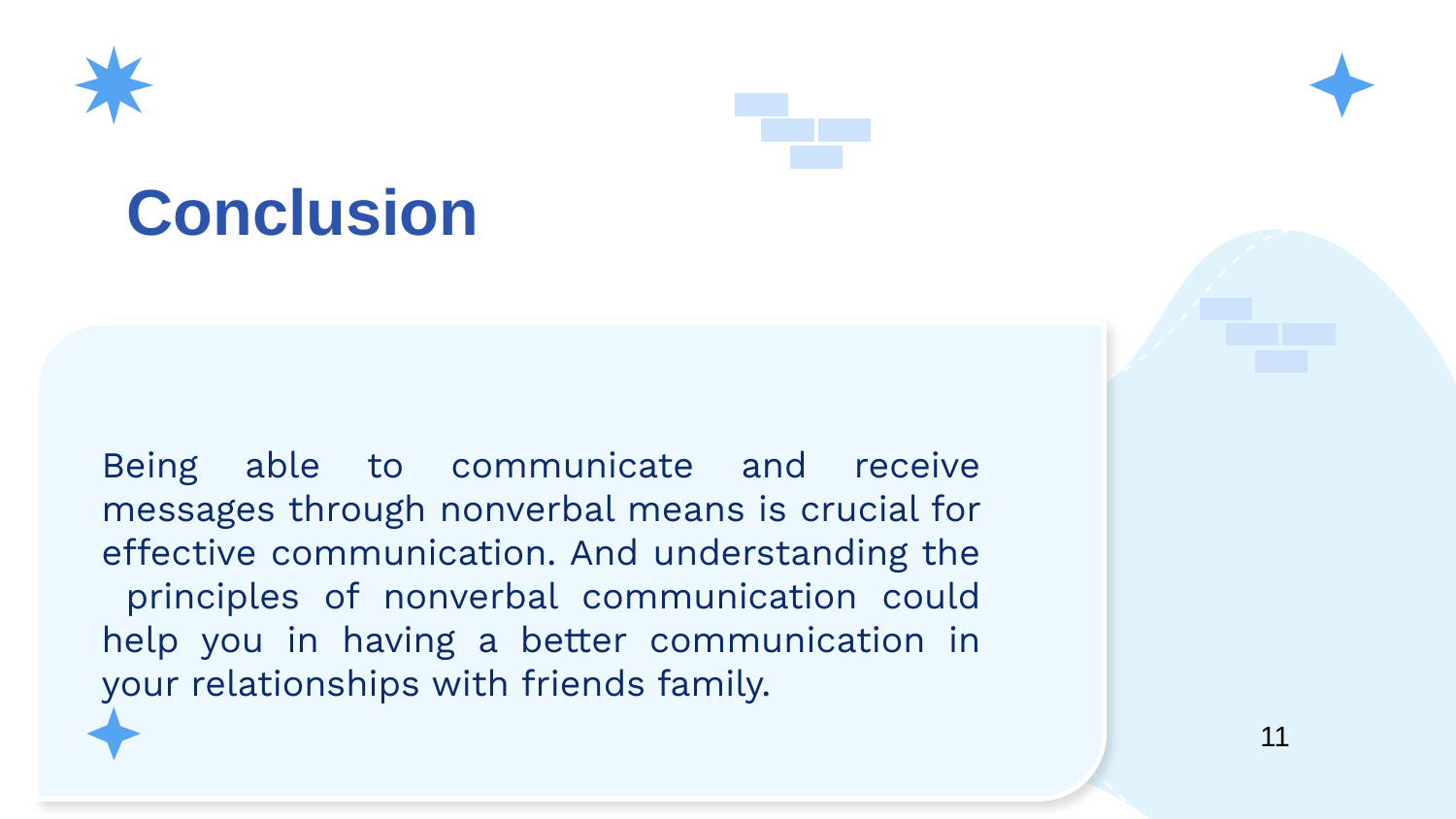

# Conclusion

Being able to communicate and receive messages through nonverbal means is crucial for effective communication. And understanding the  principles of nonverbal communication could help you in having a better communication in your relationships with friends family.

11